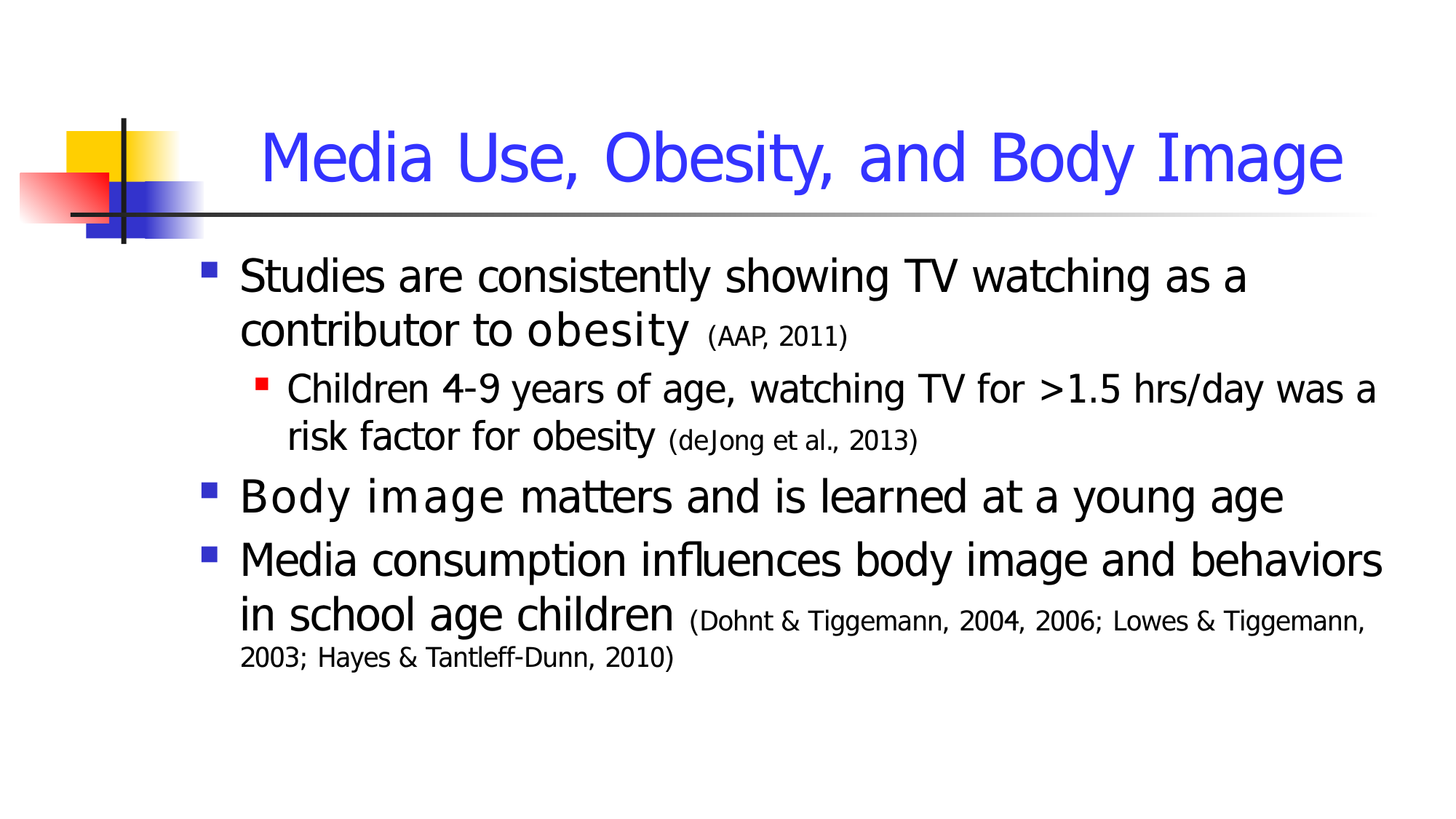

# Media Use, Obesity, and Body Image
Studies are consistently showing TV watching as a contributor to obesity (AAP, 2011)
Children 4-9 years of age, watching TV for >1.5 hrs/day was a risk factor for obesity (deJong et al., 2013)
Body image matters and is learned at a young age
Media consumption influences body image and behaviors in school age children (Dohnt & Tiggemann, 2004, 2006; Lowes & Tiggemann, 2003; Hayes & Tantleff-Dunn, 2010)